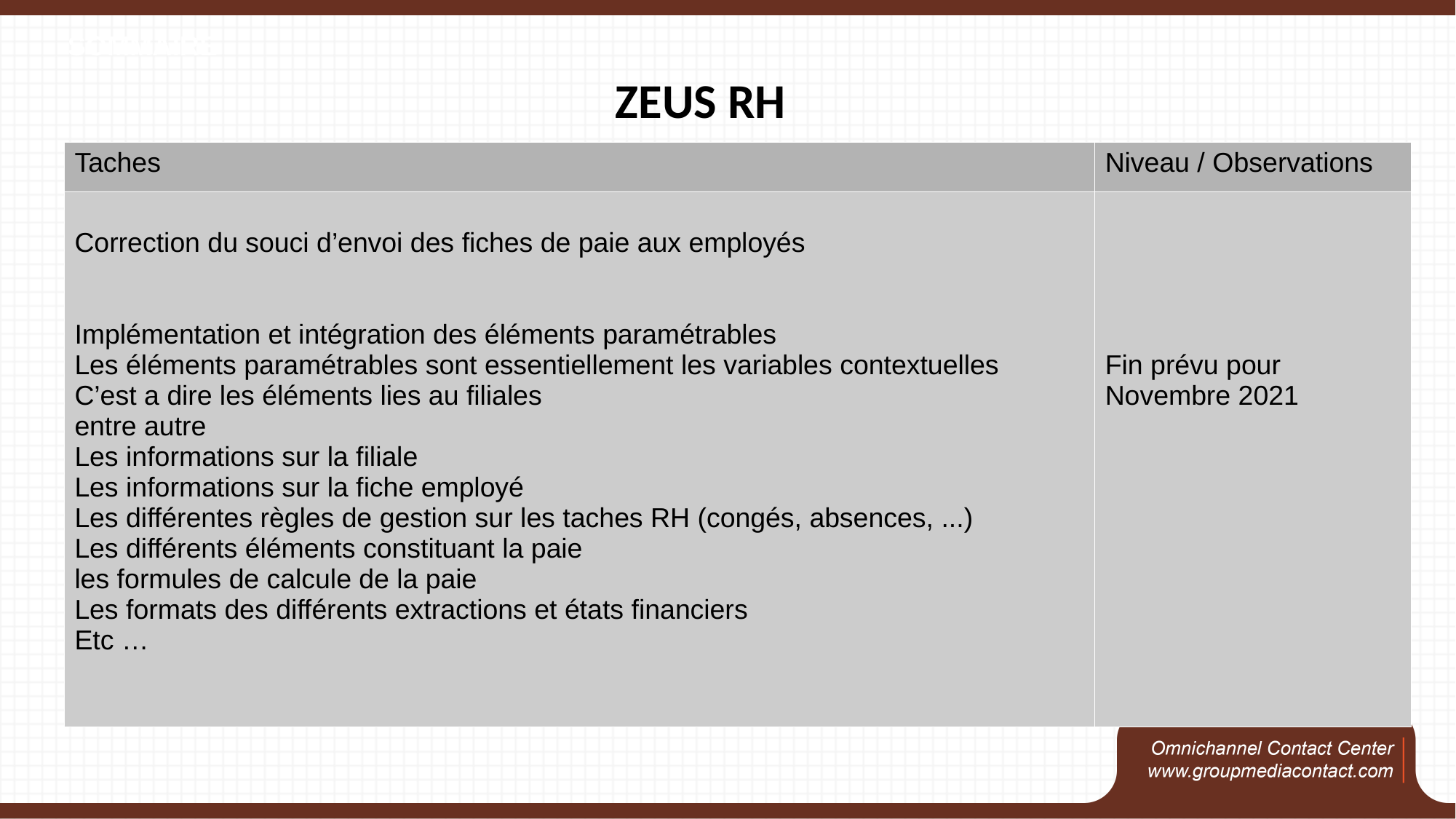

SOMMAIRE

ZEUS RH​
| Taches | Niveau / Observations |
| --- | --- |
| Correction du souci d’envoi des fiches de paie aux employés Implémentation et intégration des éléments paramétrables Les éléments paramétrables sont essentiellement les variables contextuelles C’est a dire les éléments lies au filiales entre autre Les informations sur la filiale Les informations sur la fiche employé Les différentes règles de gestion sur les taches RH (congés, absences, ...) Les différents éléments constituant la paie les formules de calcule de la paie Les formats des différents extractions et états financiers Etc … | Fin prévu pour Novembre 2021 |